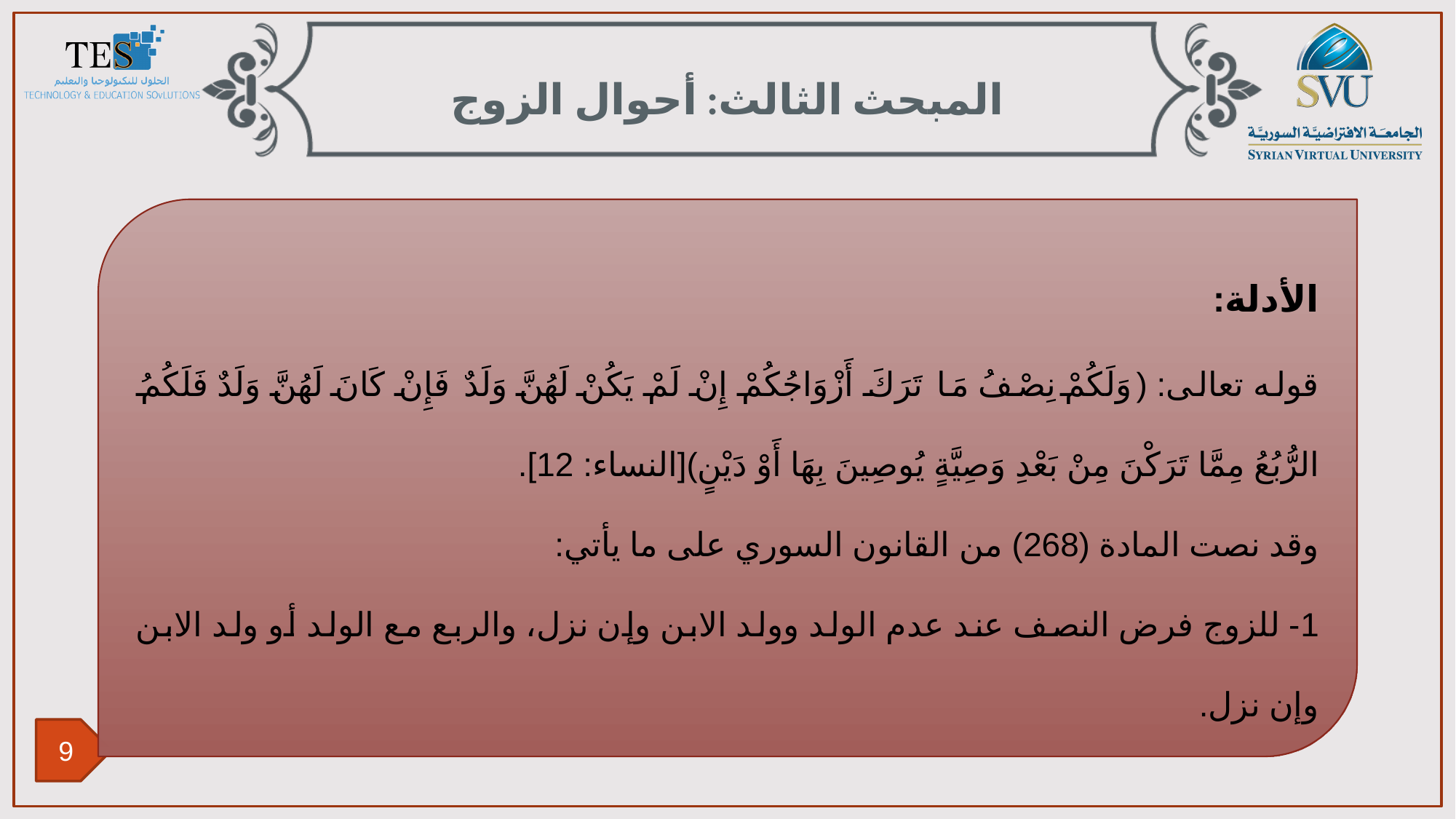

المبحث الثالث: أحوال الزوج
الأدلة:

قوله تعالى: (وَلَكُمْ نِصْفُ مَا تَرَكَ أَزْوَاجُكُمْ إِنْ لَمْ يَكُنْ لَهُنَّ وَلَدٌ فَإِنْ كَانَ لَهُنَّ وَلَدٌ فَلَكُمُ الرُّبُعُ مِمَّا تَرَكْنَ مِنْ بَعْدِ وَصِيَّةٍ يُوصِينَ بِهَا أَوْ دَيْنٍ)[النساء: 12].
وقد نصت المادة (268) من القانون السوري على ما يأتي:
1- للزوج فرض النصف عند عدم الولد وولد الابن وإن نزل، والربع مع الولد أو ولد الابن وإن نزل.